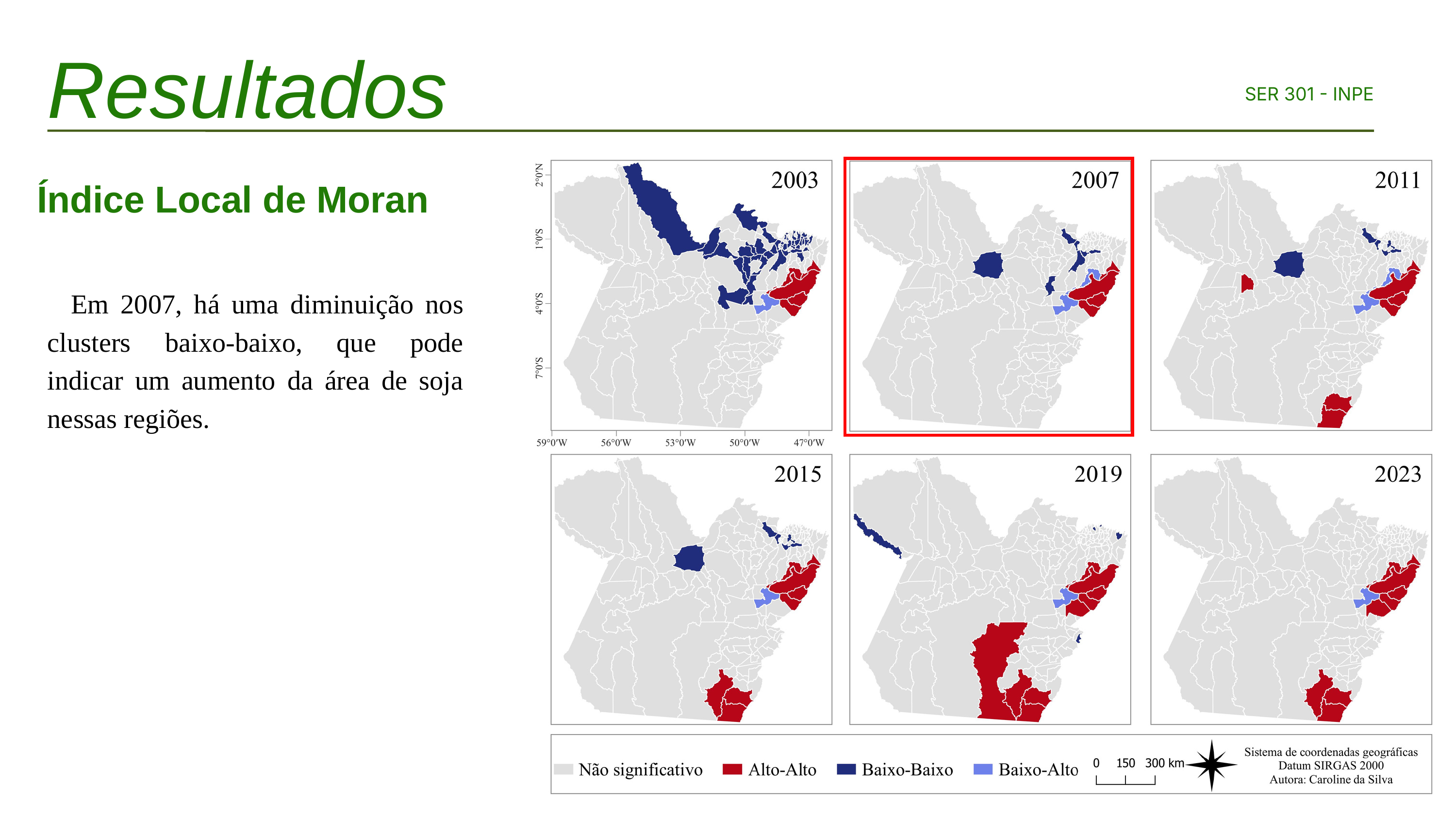

Resultados
SER 301 - INPE

Índice Local de Moran
  Em 2007, há uma diminuição nos clusters baixo-baixo, que pode indicar um aumento da área de soja nessas regiões.